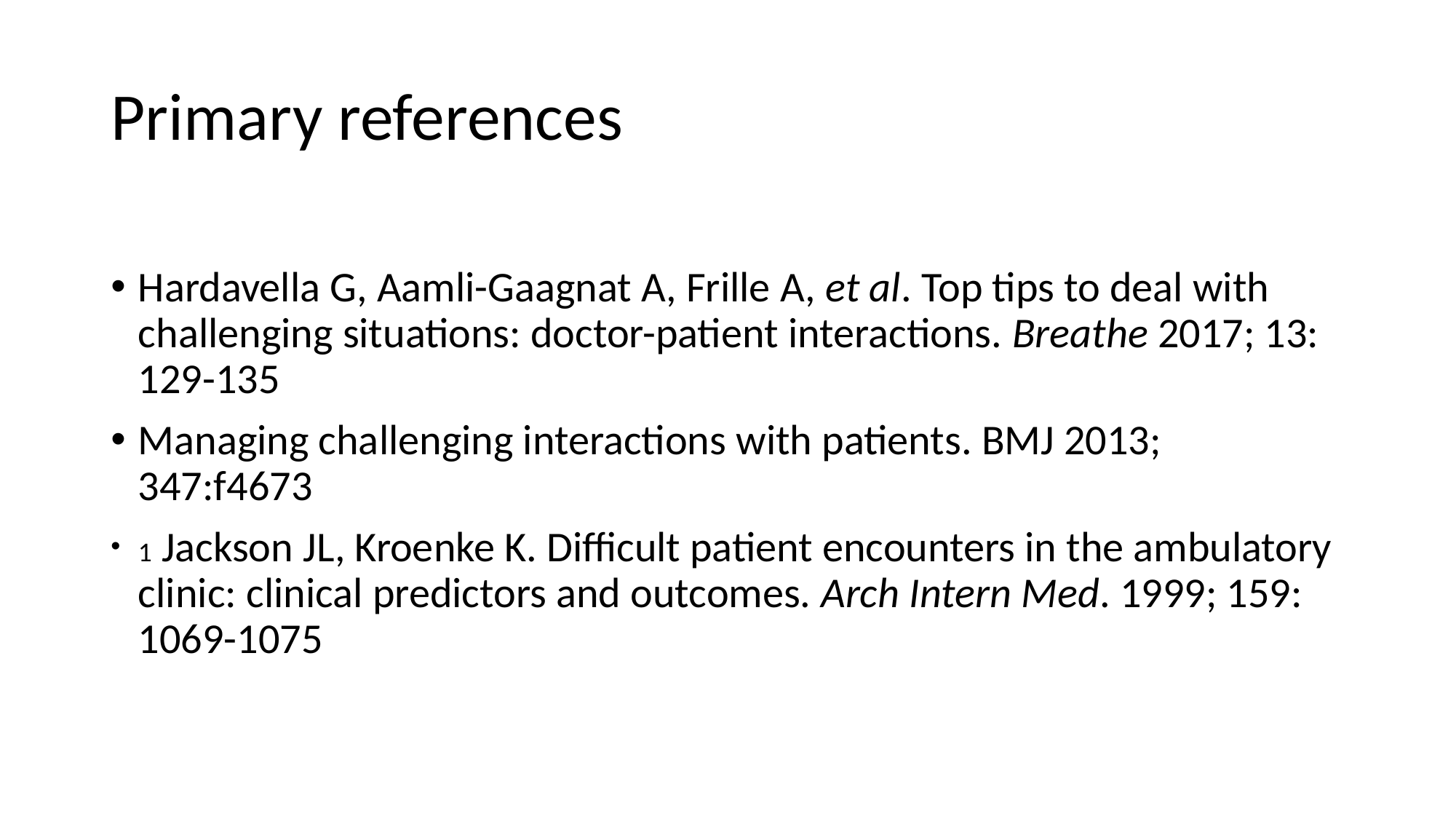

# Primary references
Hardavella G, Aamli-Gaagnat A, Frille A, et al. Top tips to deal with challenging situations: doctor-patient interactions. Breathe 2017; 13: 129-135
Managing challenging interactions with patients. BMJ 2013; 347:f4673
1 Jackson JL, Kroenke K. Difficult patient encounters in the ambulatory clinic: clinical predictors and outcomes. Arch Intern Med. 1999; 159: 1069-1075